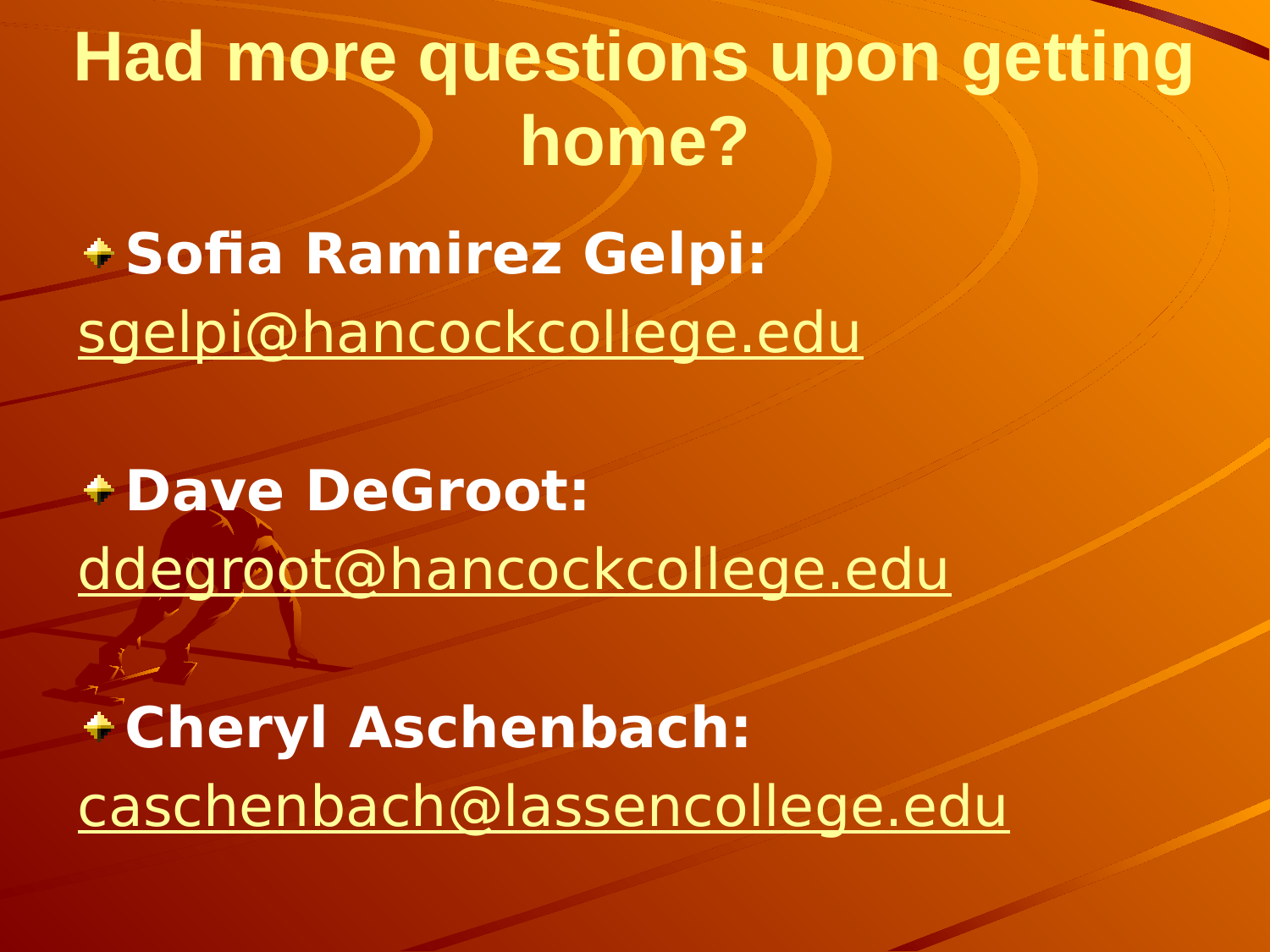

# Had more questions upon getting home?
Sofia Ramirez Gelpi:
sgelpi@hancockcollege.edu

Dave DeGroot:
ddegroot@hancockcollege.edu

Cheryl Aschenbach:
caschenbach@lassencollege.edu